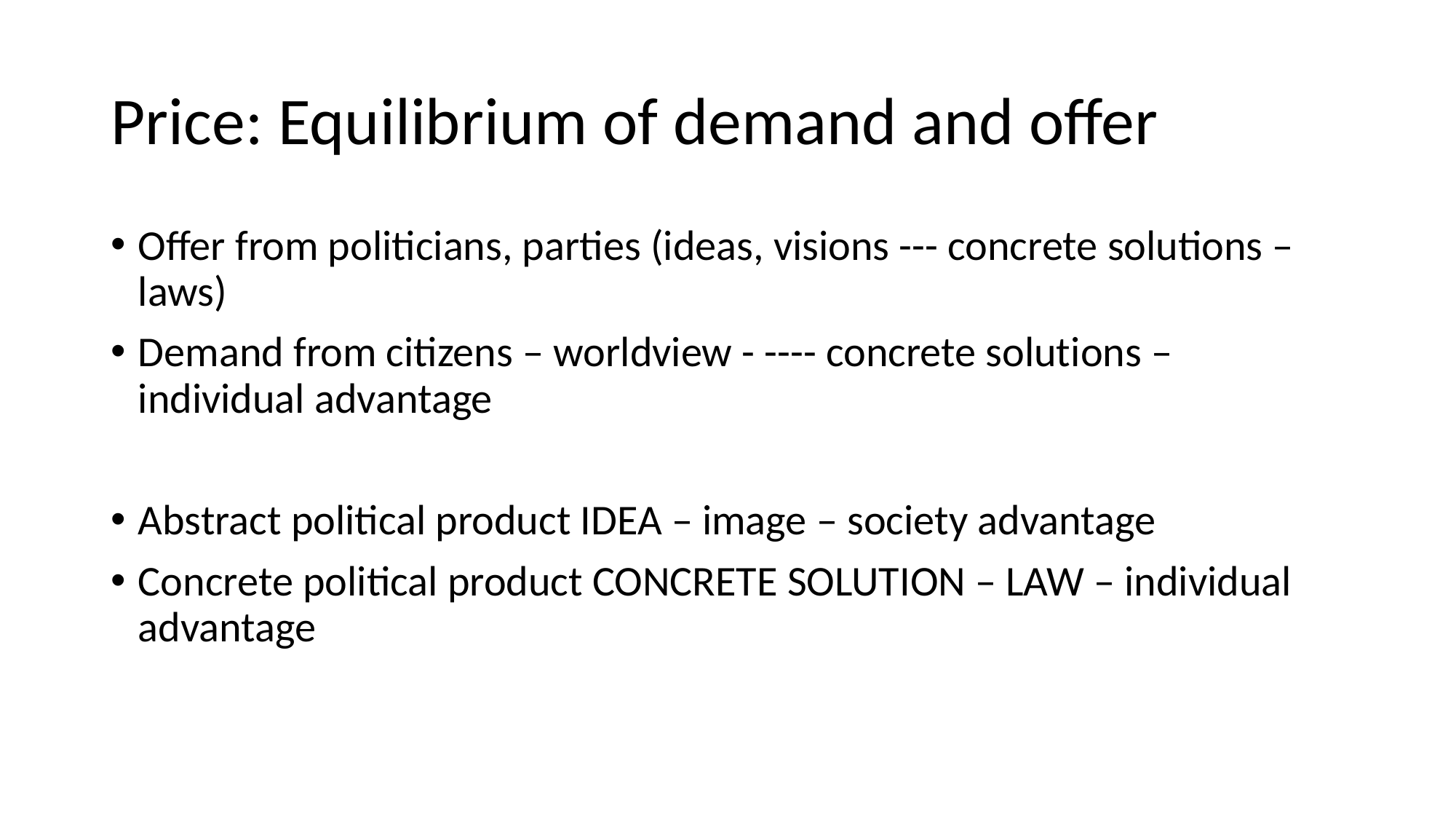

# Price: Equilibrium of demand and offer
Offer from politicians, parties (ideas, visions --- concrete solutions – laws)
Demand from citizens – worldview - ---- concrete solutions – individual advantage

Abstract political product IDEA – image – society advantage
Concrete political product CONCRETE SOLUTION – LAW – individual advantage